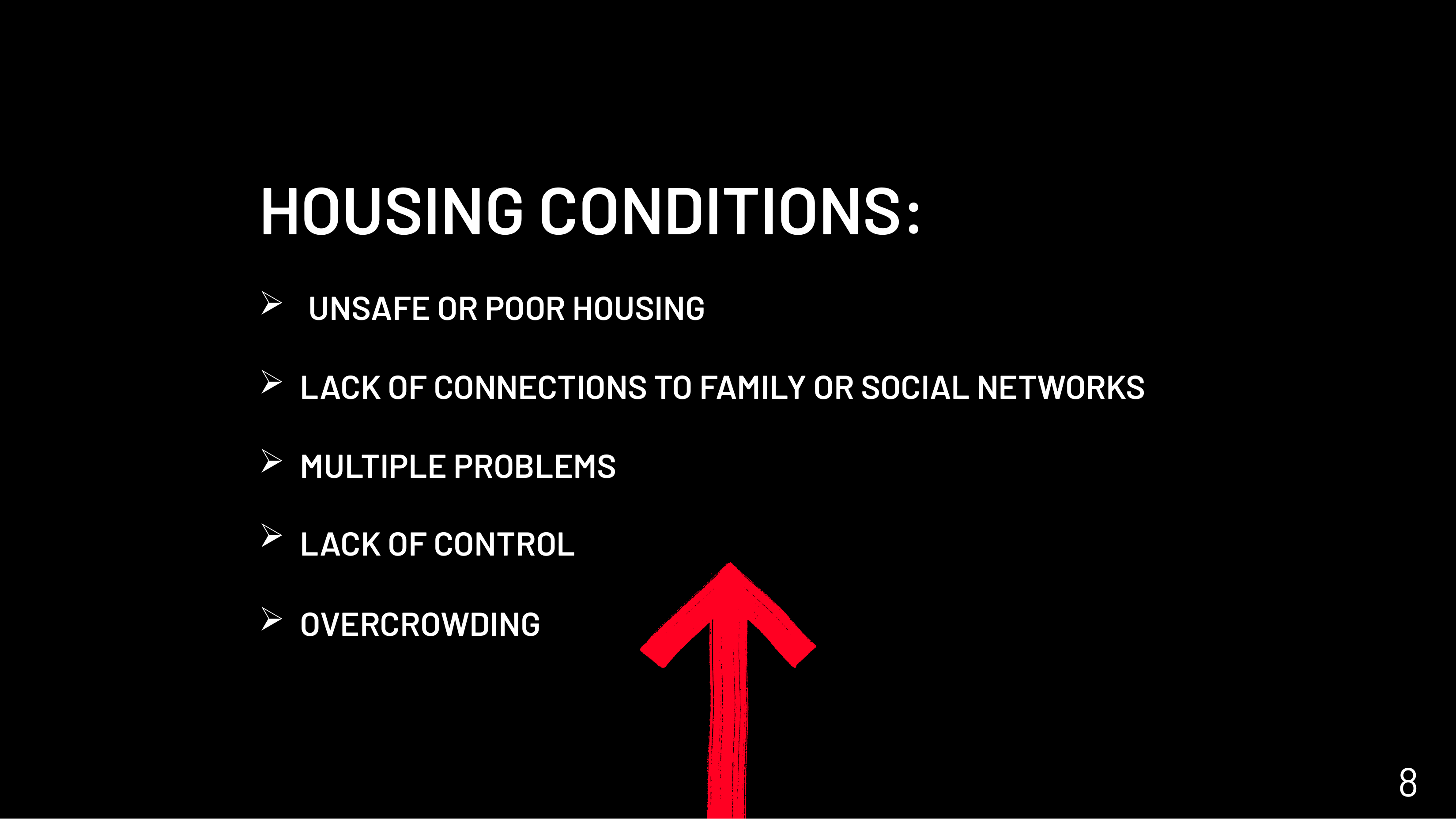

HOUSING CONDITIONS:
UNSAFE OR POOR HOUSING
LACK OF CONNECTIONS TO FAMILY OR SOCIAL NETWORKS
MULTIPLE PROBLEMS
LACK OF CONTROL
OVERCROWDING
8